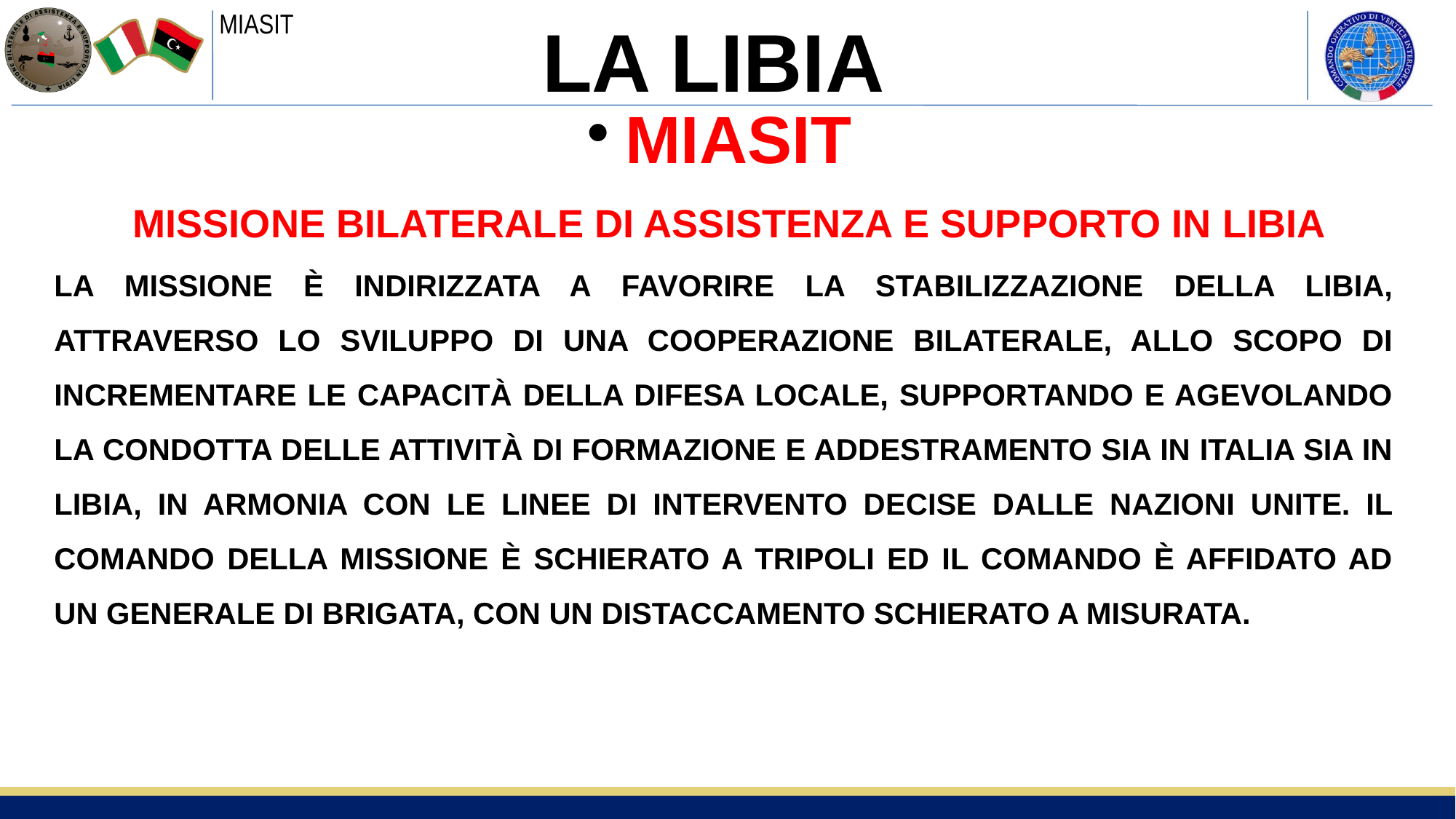

# LA LIBIA
MIASIT
MISSIONE BILATERALE DI ASSISTENZA E SUPPORTO IN LIBIA
LA MISSIONE È INDIRIZZATA A FAVORIRE LA STABILIZZAZIONE DELLA LIBIA, ATTRAVERSO LO SVILUPPO DI UNA COOPERAZIONE BILATERALE, ALLO SCOPO DI INCREMENTARE LE CAPACITÀ DELLA DIFESA LOCALE, SUPPORTANDO E AGEVOLANDO LA CONDOTTA DELLE ATTIVITÀ DI FORMAZIONE E ADDESTRAMENTO SIA IN ITALIA SIA IN LIBIA, IN ARMONIA CON LE LINEE DI INTERVENTO DECISE DALLE NAZIONI UNITE. IL COMANDO DELLA MISSIONE È SCHIERATO A TRIPOLI ED IL COMANDO È AFFIDATO AD UN GENERALE DI BRIGATA, CON UN DISTACCAMENTO SCHIERATO A MISURATA.​​​​